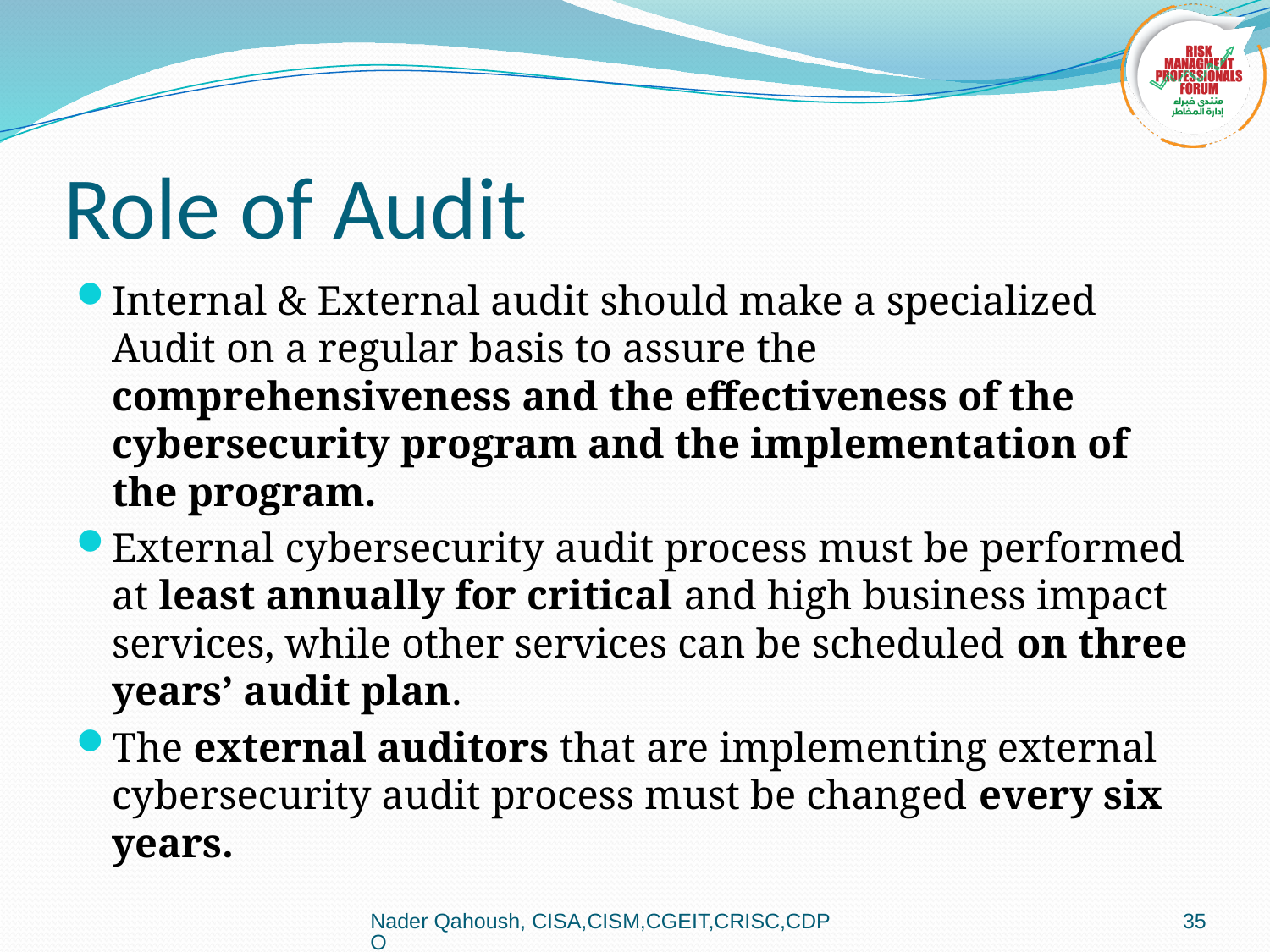

# Role of Audit
Internal & External audit should make a specialized Audit on a regular basis to assure the comprehensiveness and the effectiveness of the cybersecurity program and the implementation of the program.
External cybersecurity audit process must be performed at least annually for critical and high business impact services, while other services can be scheduled on three years’ audit plan.
The external auditors that are implementing external cybersecurity audit process must be changed every six years.
Nader Qahoush, CISA,CISM,CGEIT,CRISC,CDPO
35